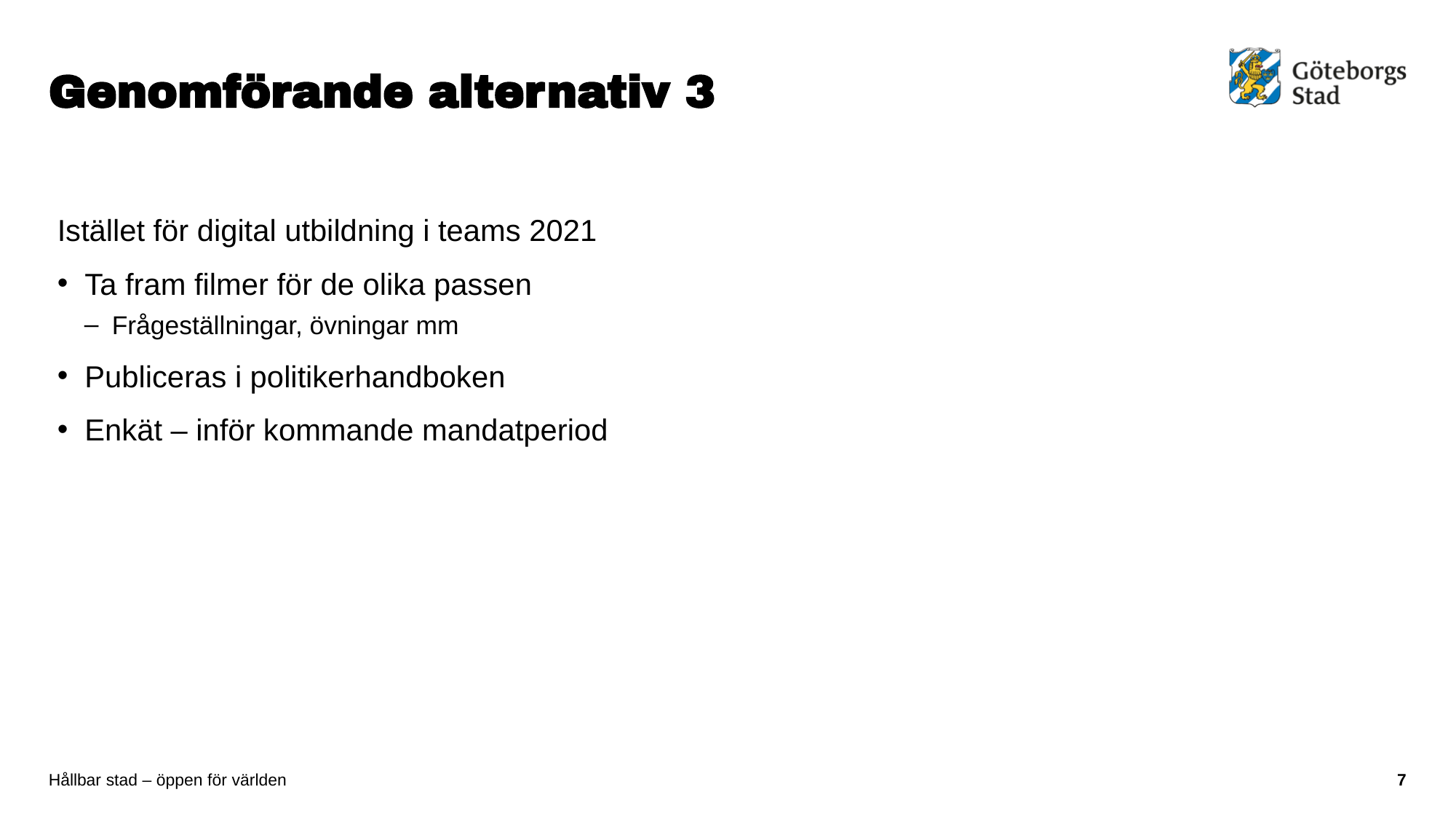

# Genomförande alternativ 3
Istället för digital utbildning i teams 2021
Ta fram filmer för de olika passen
Frågeställningar, övningar mm
Publiceras i politikerhandboken
Enkät – inför kommande mandatperiod